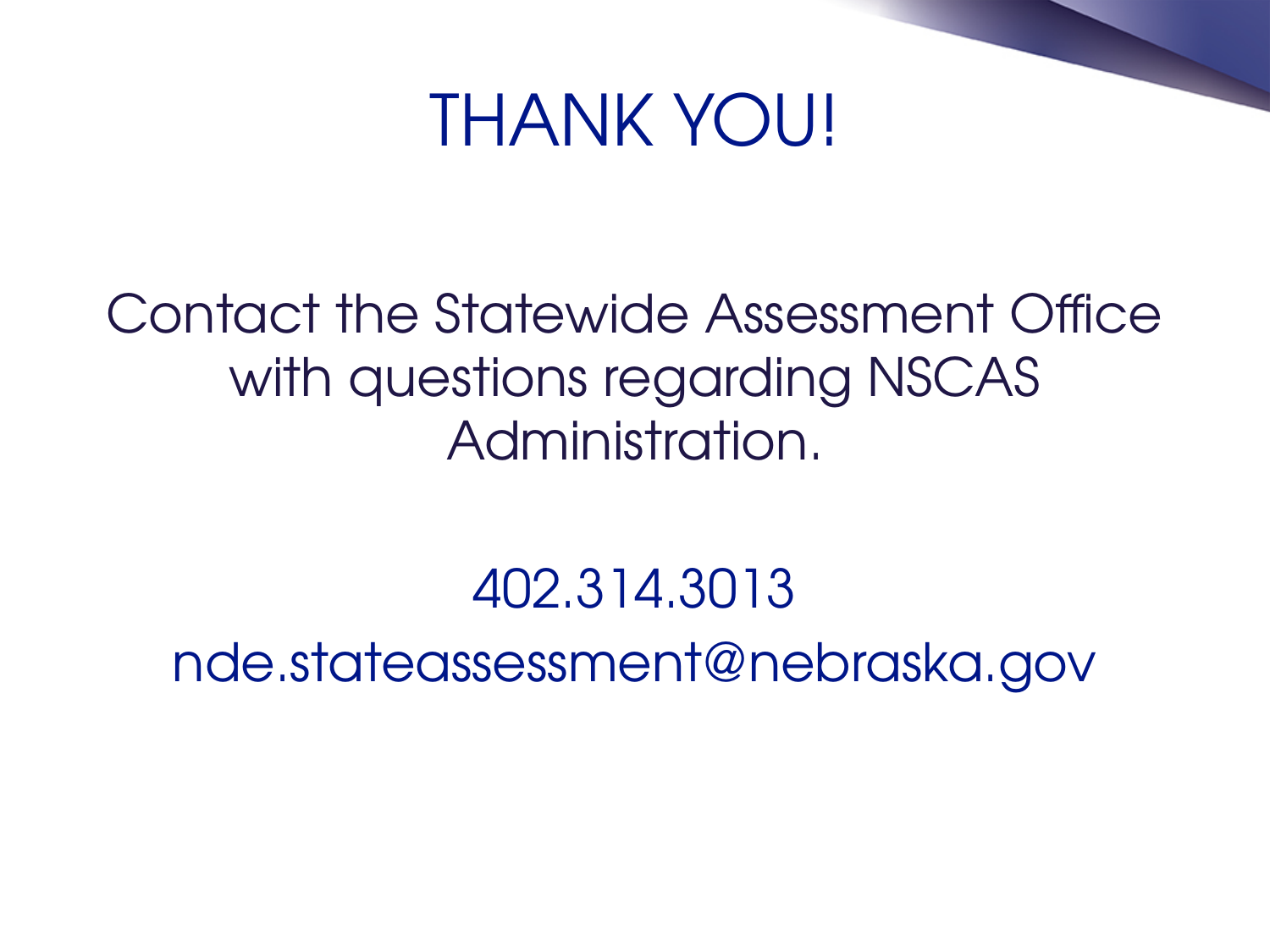

# THANK YOU!
Contact the Statewide Assessment Office with questions regarding NSCAS Administration.

402.314.3013
nde.stateassessment@nebraska.gov